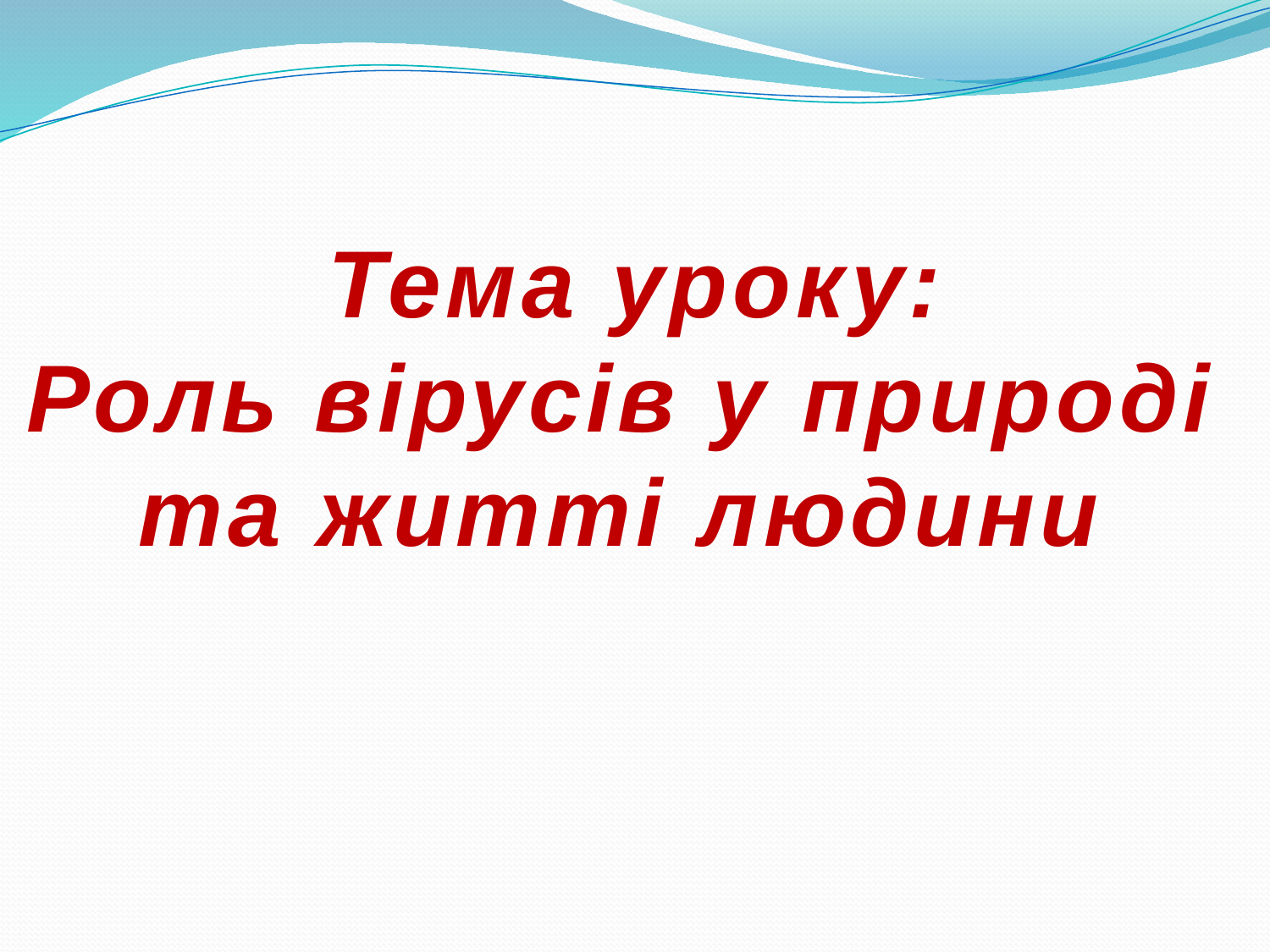

Тема уроку:
Роль вірусів у природі
та житті людини